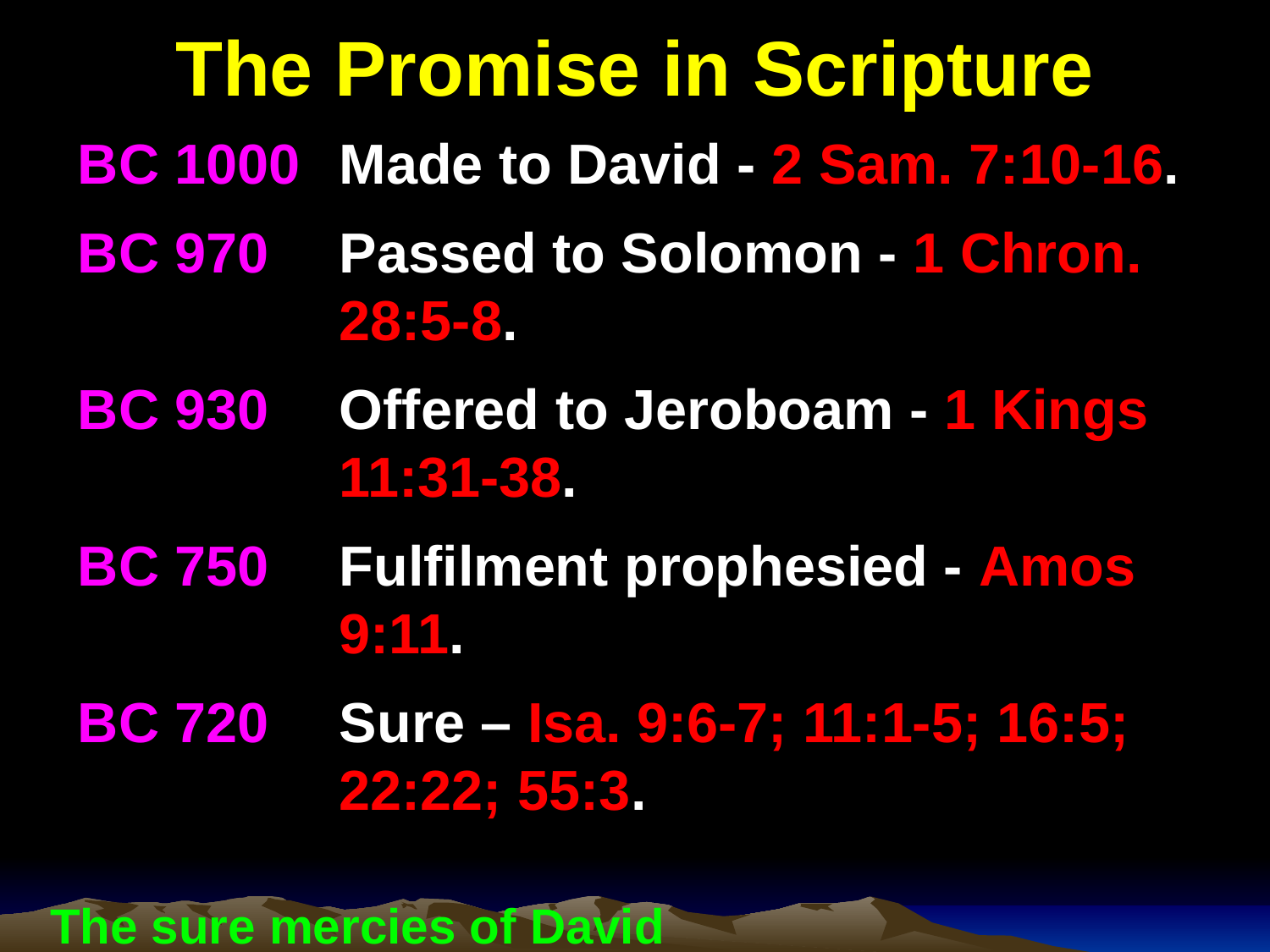

# The Promise in Scripture
BC 1000	Made to David - 2 Sam. 7:10-16.
BC 970	Passed to Solomon - 1 Chron. 28:5-8.
BC 930	Offered to Jeroboam - 1 Kings 11:31-38.
BC 750	Fulfilment prophesied - Amos 9:11.
BC 720	Sure – Isa. 9:6-7; 11:1-5; 16:5; 22:22; 55:3.
The sure mercies of David